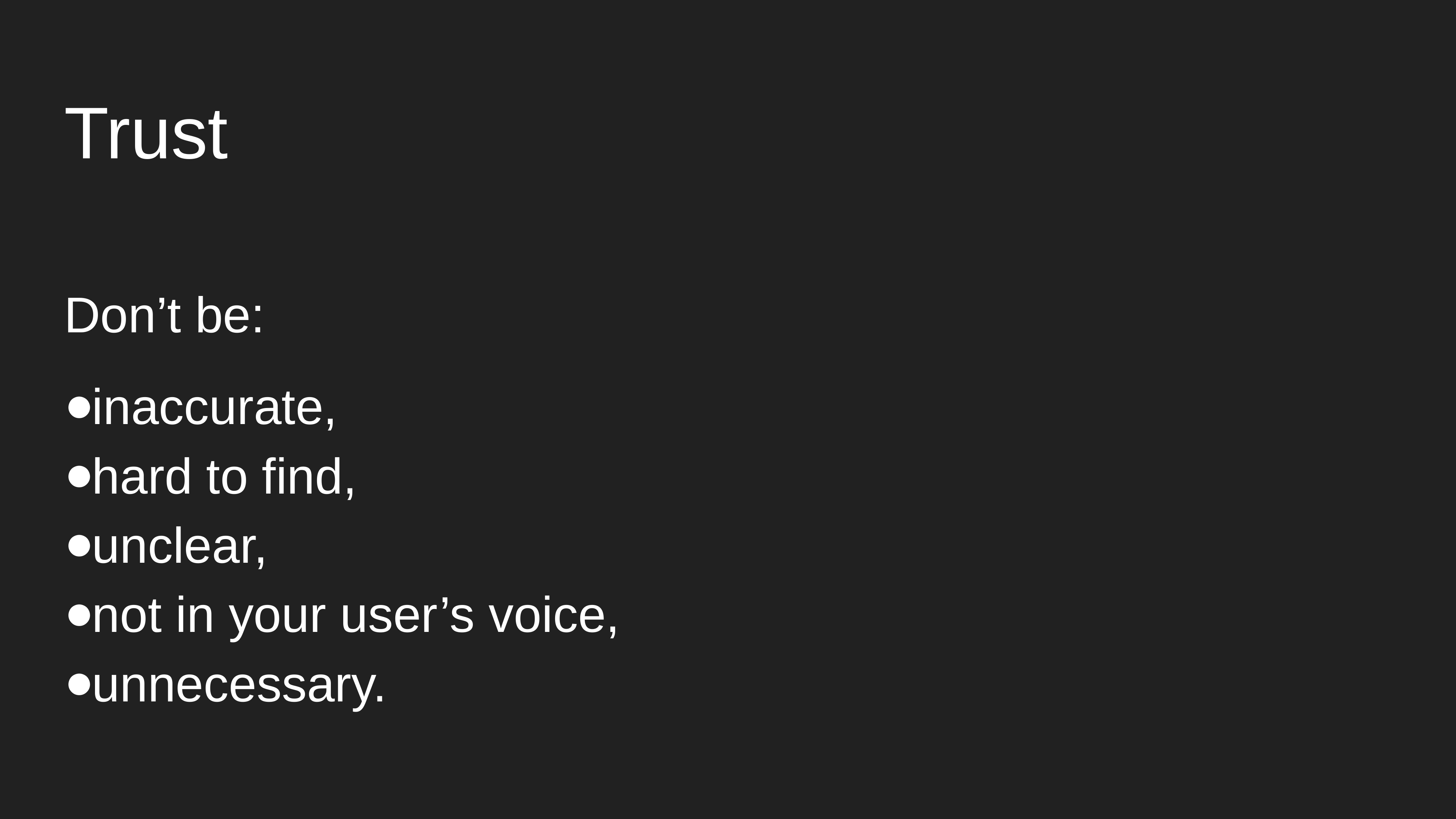

# Trust
Don’t be:
inaccurate,
hard to find,
unclear,
not in your user’s voice,
unnecessary.